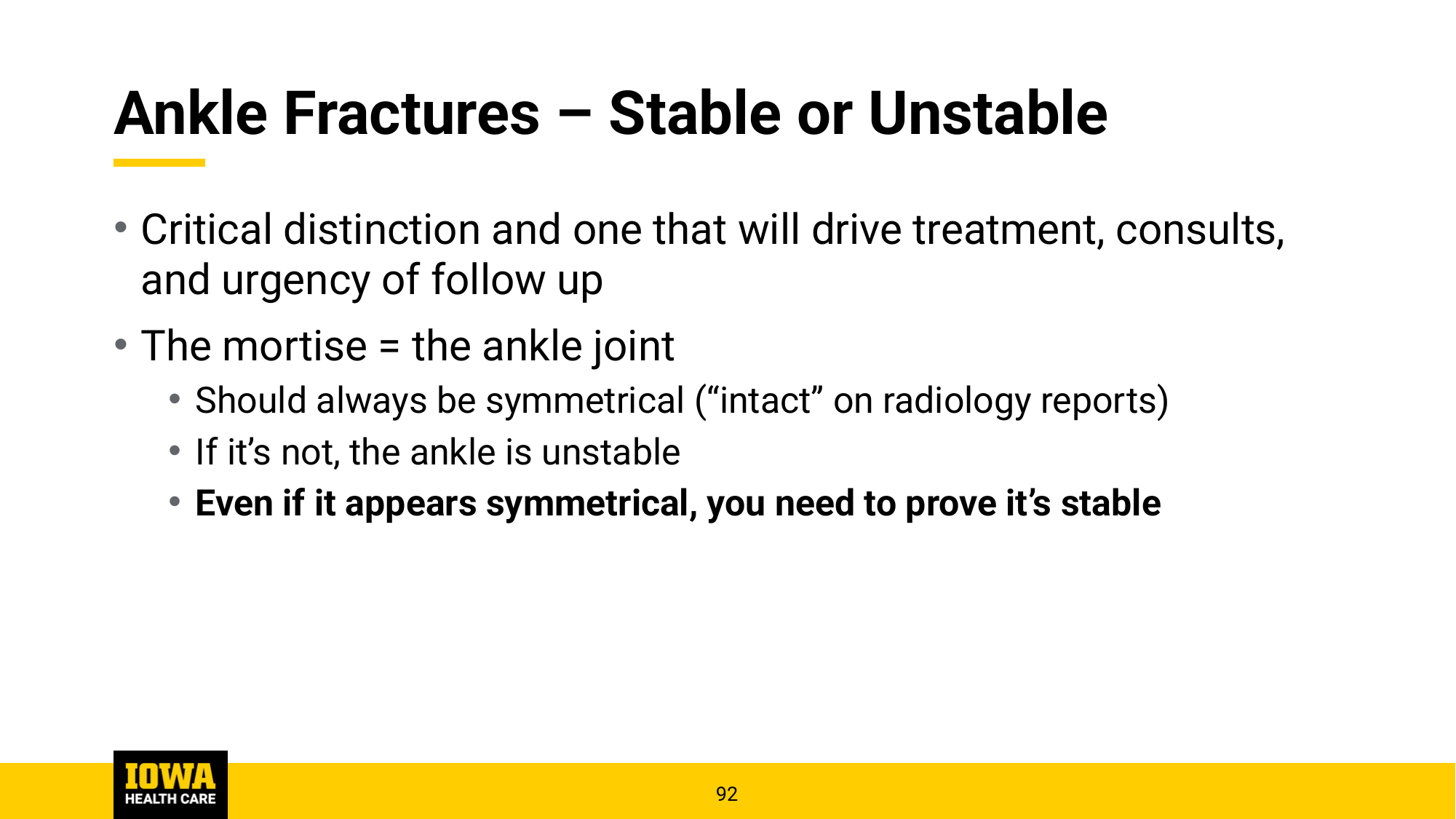

# Ankle Fractures – Stable or Unstable
Critical distinction and one that will drive treatment, consults, and urgency of follow up
The mortise = the ankle joint
Should always be symmetrical (“intact” on radiology reports)
If it’s not, the ankle is unstable
Even if it appears symmetrical, you need to prove it’s stable